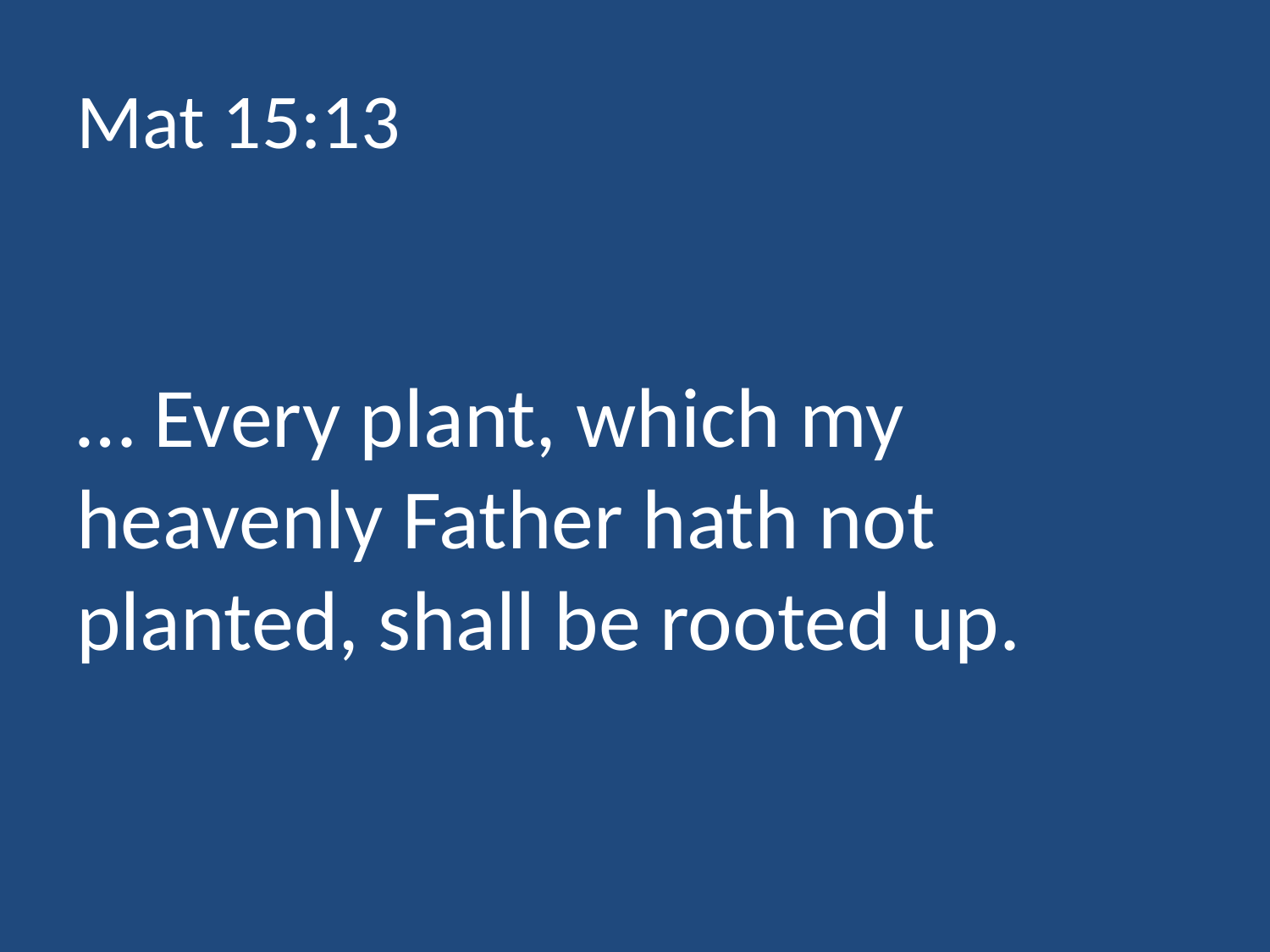

# Mat 15:13
… Every plant, which my heavenly Father hath not planted, shall be rooted up.